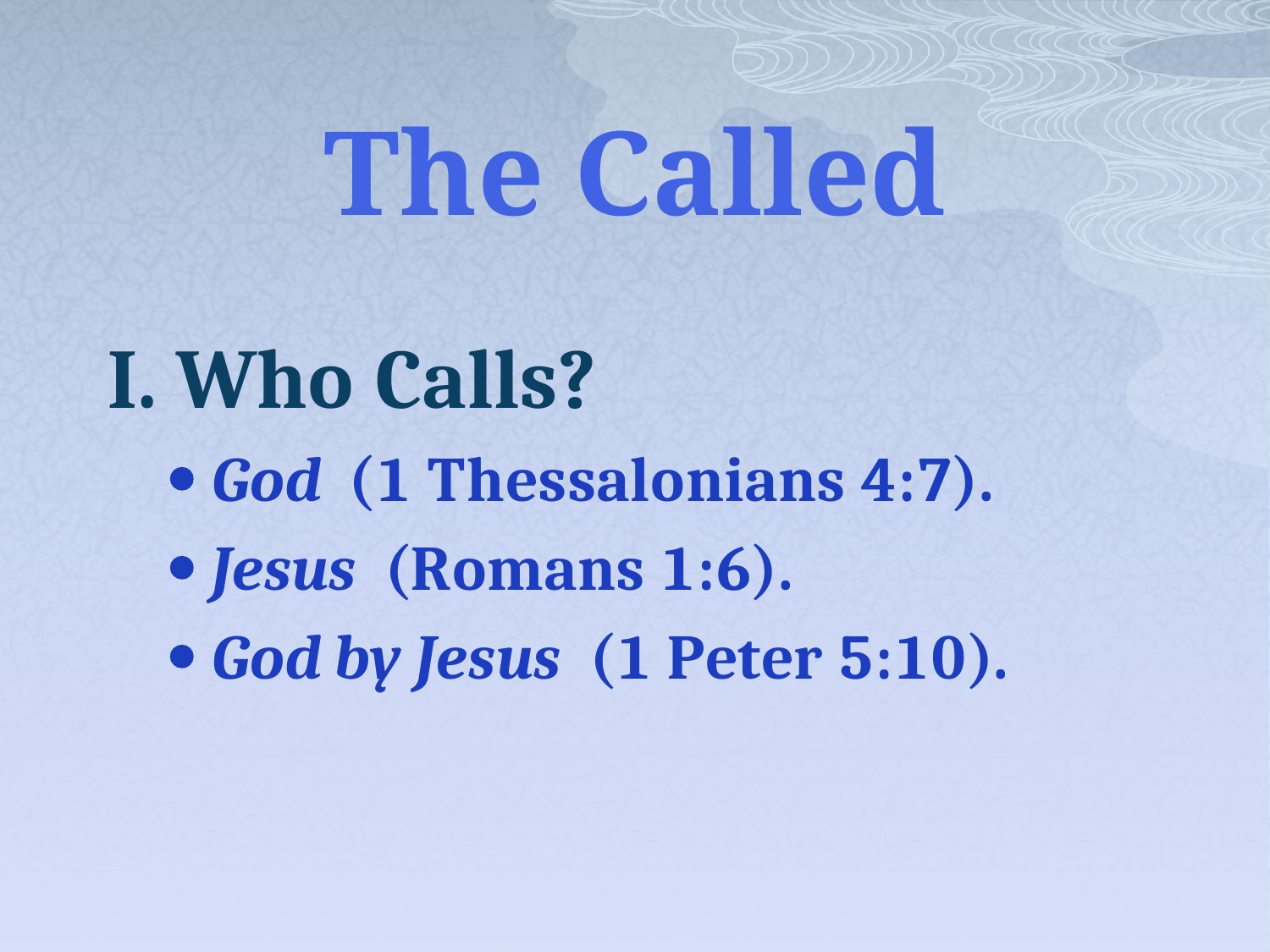

# The Called
I. Who Calls?
•	God  (1 Thessalonians 4:7).
•	Jesus  (Romans 1:6).
•	God by Jesus  (1 Peter 5:10).